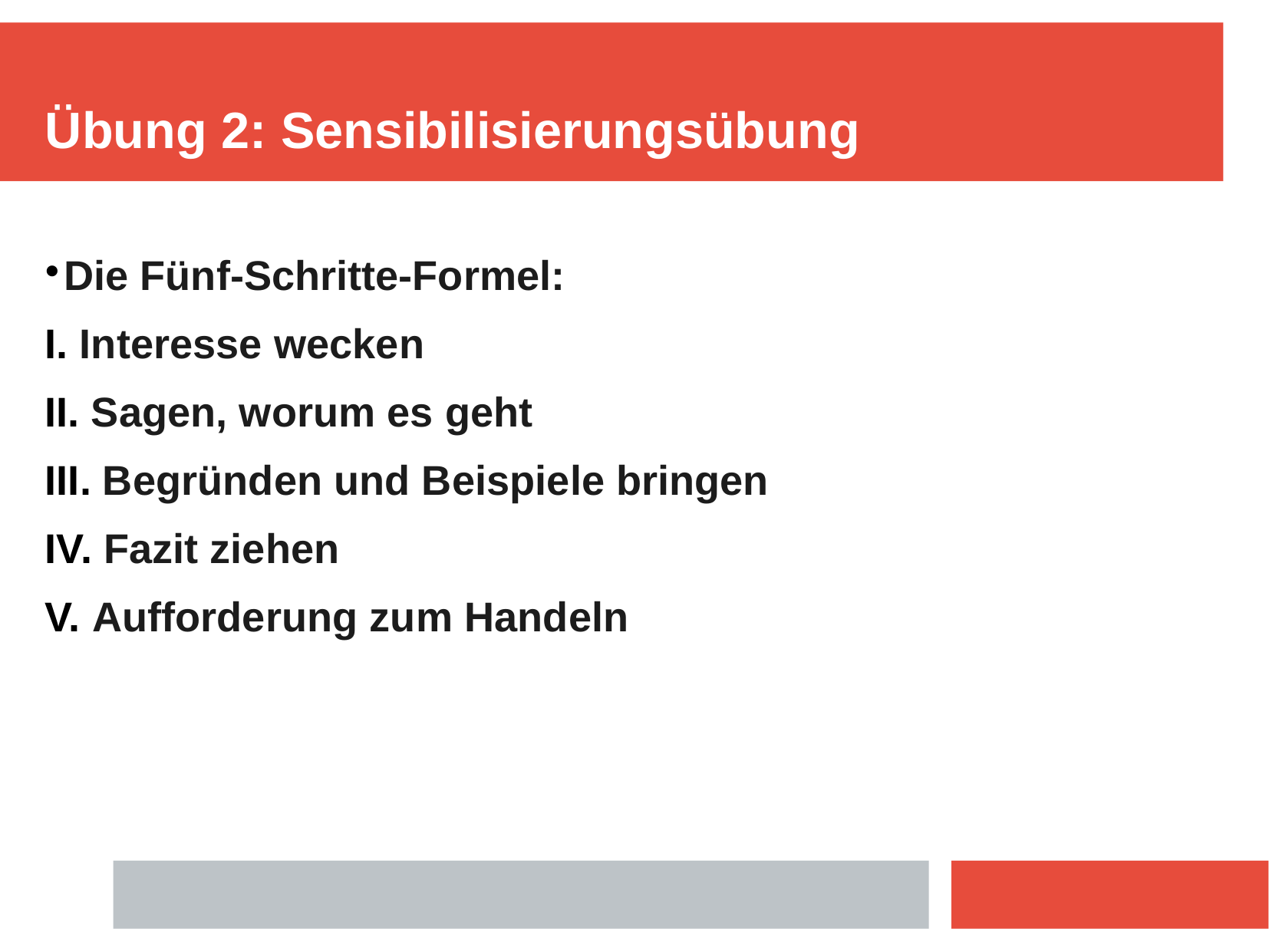

Übung 2: Sensibilisierungsübung
Die Fünf-Schritte-Formel:
 Interesse wecken
 Sagen, worum es geht
 Begründen und Beispiele bringen
 Fazit ziehen
 Aufforderung zum Handeln